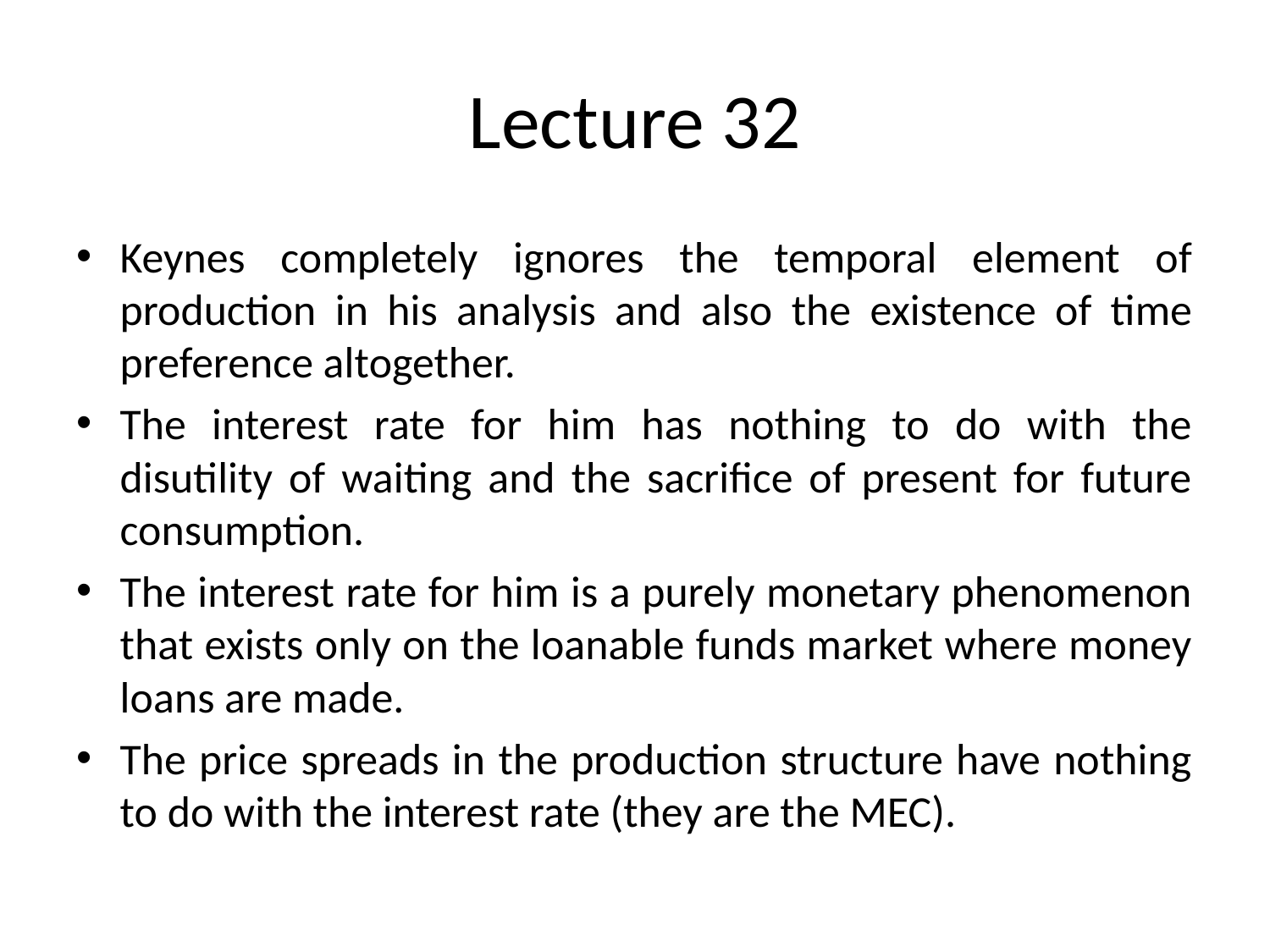

# Lecture 32
Keynes completely ignores the temporal element of production in his analysis and also the existence of time preference altogether.
The interest rate for him has nothing to do with the disutility of waiting and the sacrifice of present for future consumption.
The interest rate for him is a purely monetary phenomenon that exists only on the loanable funds market where money loans are made.
The price spreads in the production structure have nothing to do with the interest rate (they are the MEC).